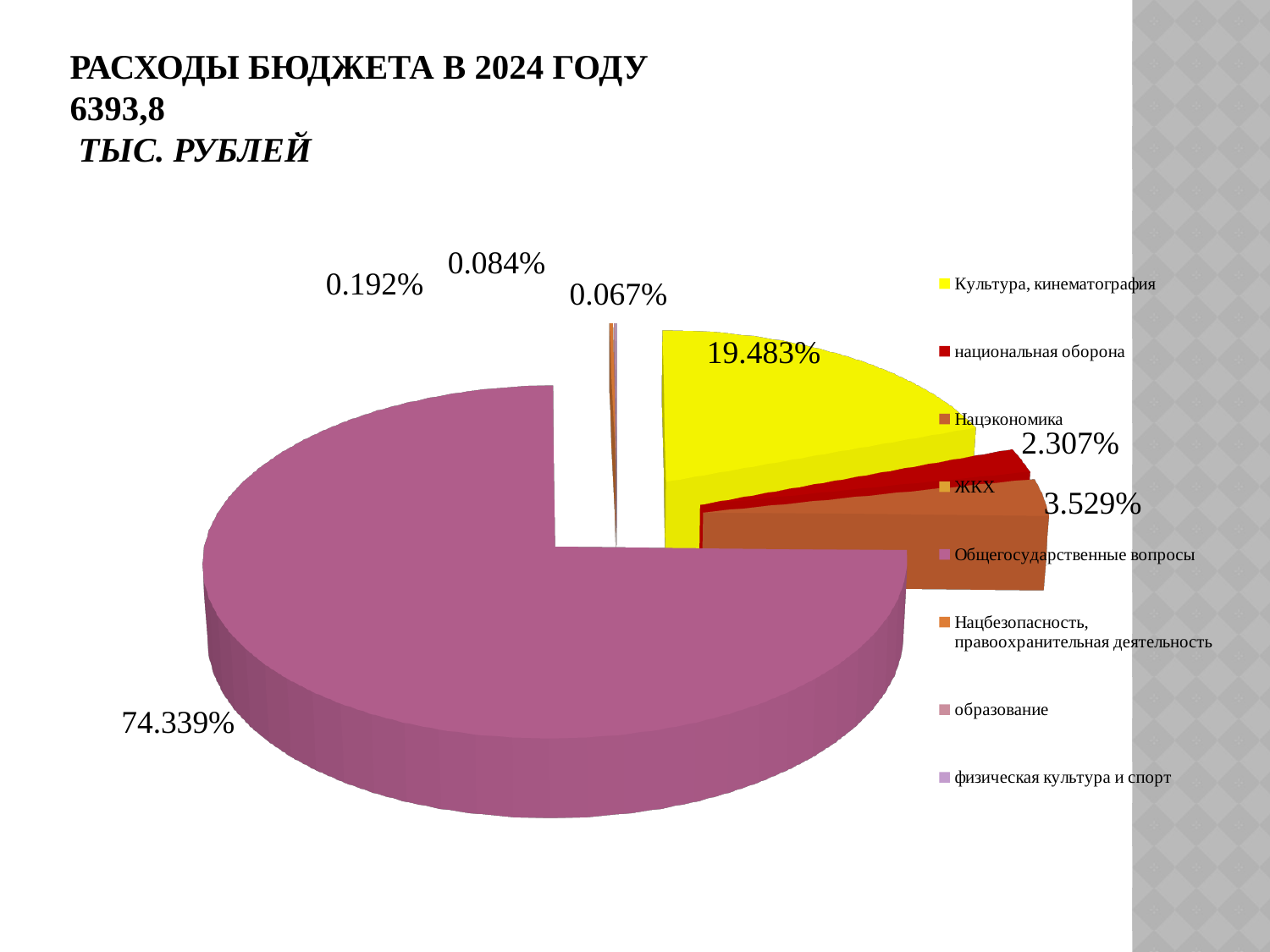

# Расходы бюджета в 2024 году 6393,8 тыс. рублей

[unsupported chart]